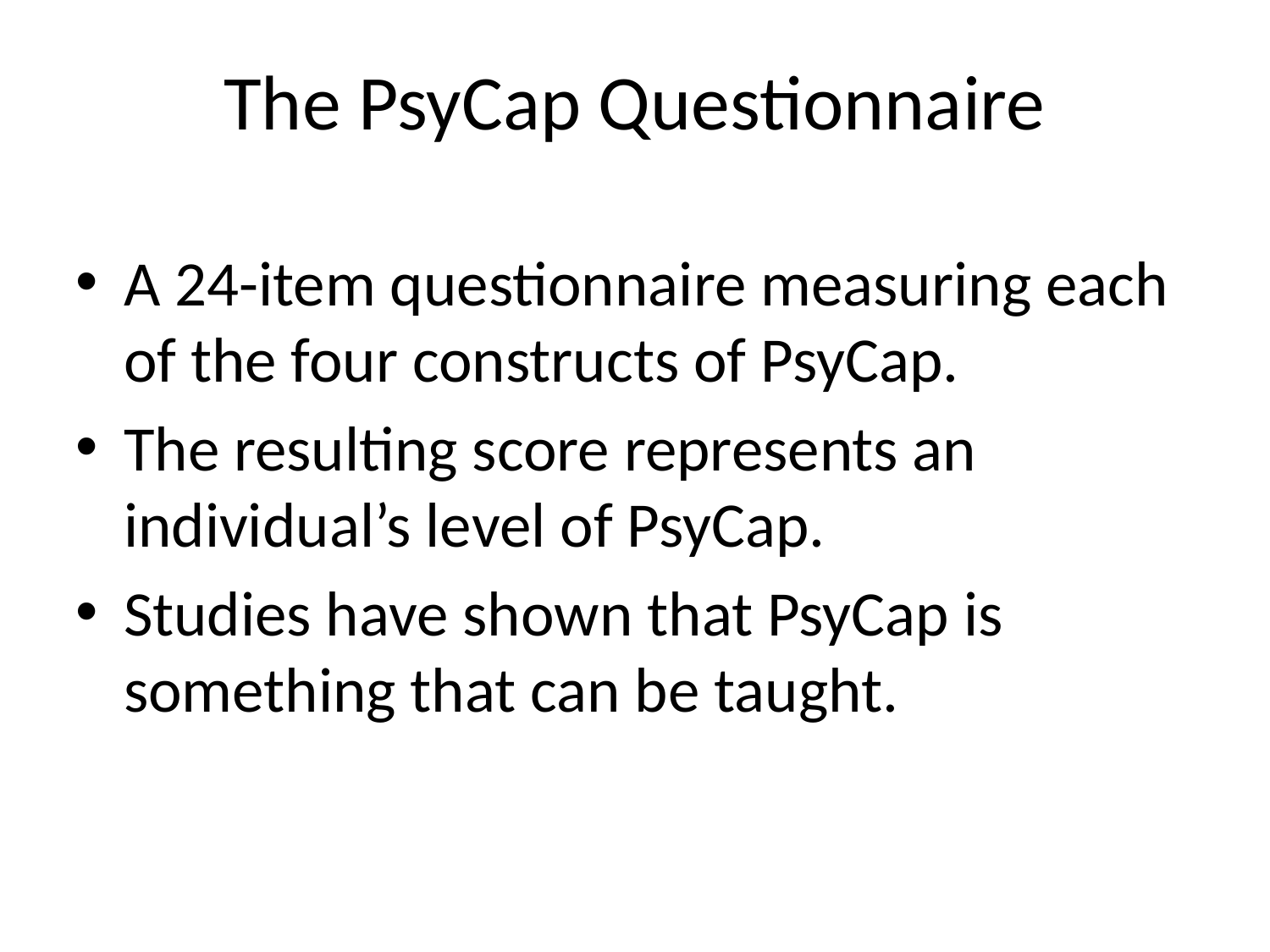

# The PsyCap Questionnaire
A 24-item questionnaire measuring each of the four constructs of PsyCap.
The resulting score represents an individual’s level of PsyCap.
Studies have shown that PsyCap is something that can be taught.